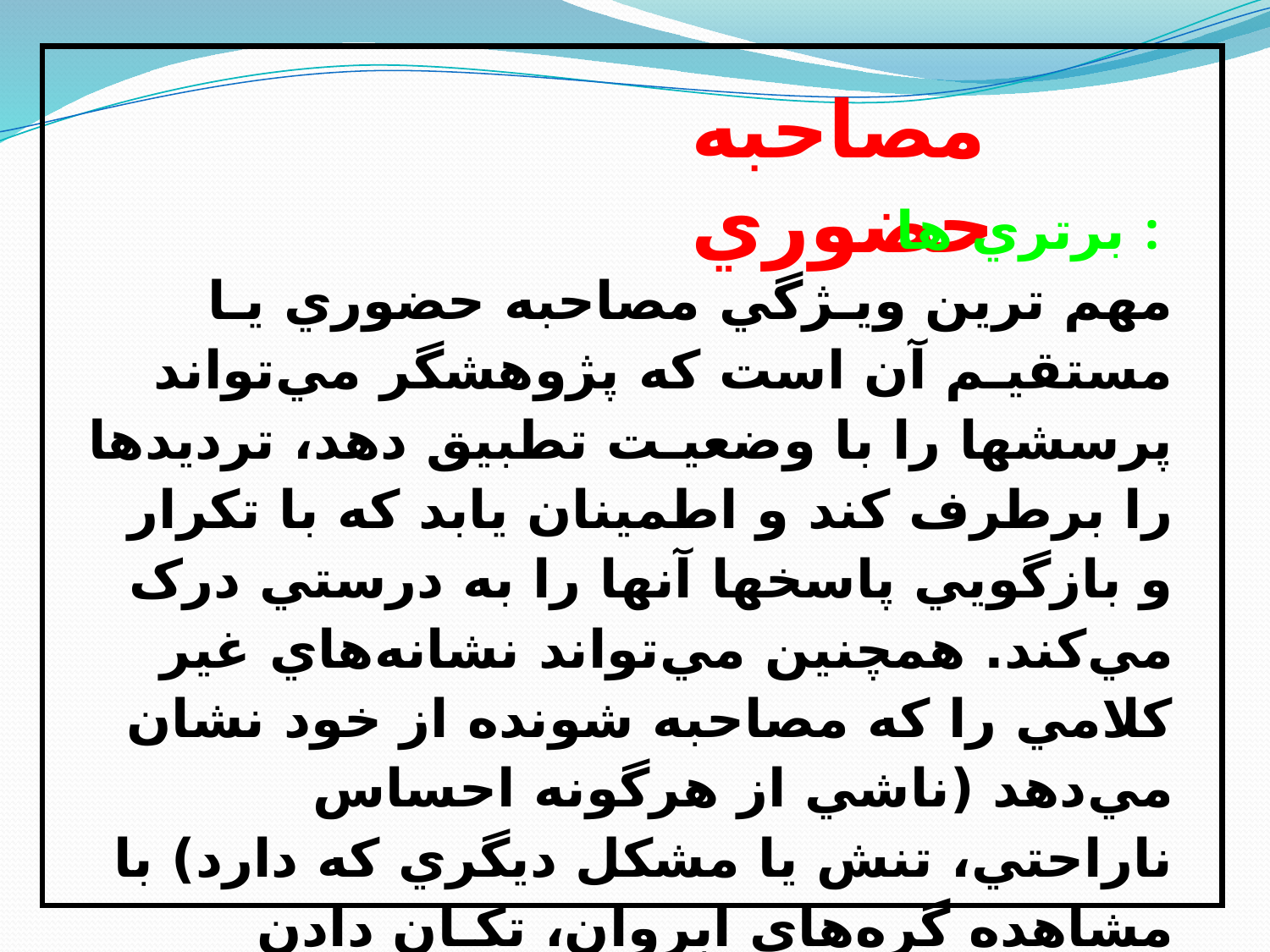

مصاحبه حضوري
برتري ها :
مهم ترين ويـژگي مصاحبه حضوري يـا مستقيـم آن است که پژوهشگر مي‌تواند پرسشها را با وضعيـت تطبيق دهد، ترديد‌ها را برطرف کند و اطمينان يابد که با تکرار و بازگويي پاسخها آنها را به درستي درک مي‌کند. همچنين مي‌تواند نشانه‌هاي غير کلامي را که مصاحبه شونده از خود نشان مي‌دهد (ناشي از هرگونه احساس ناراحتي، تنش يا مشکل ديگري که دارد) با مشاهده گره‌هاي ابروان، تکـان دادن قسمتي از بدن و ســاير نشانه هاي ناخود آگاه کشف کنـد. چنين کاري در مصاحبه تلقي ميسر نيست.